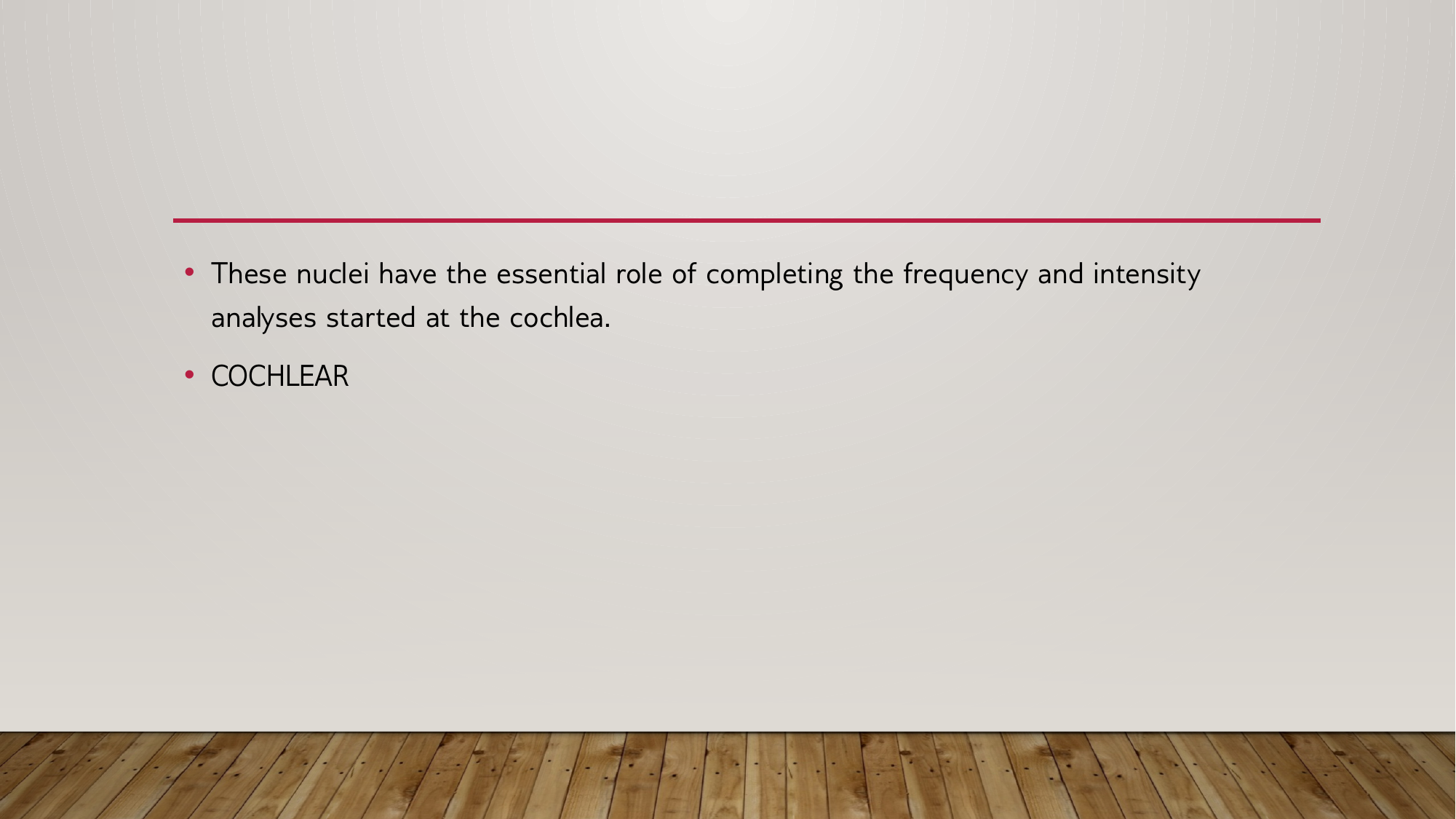

#
These nuclei have the essential role of completing the frequency and intensity analyses started at the cochlea.
COCHLEAR